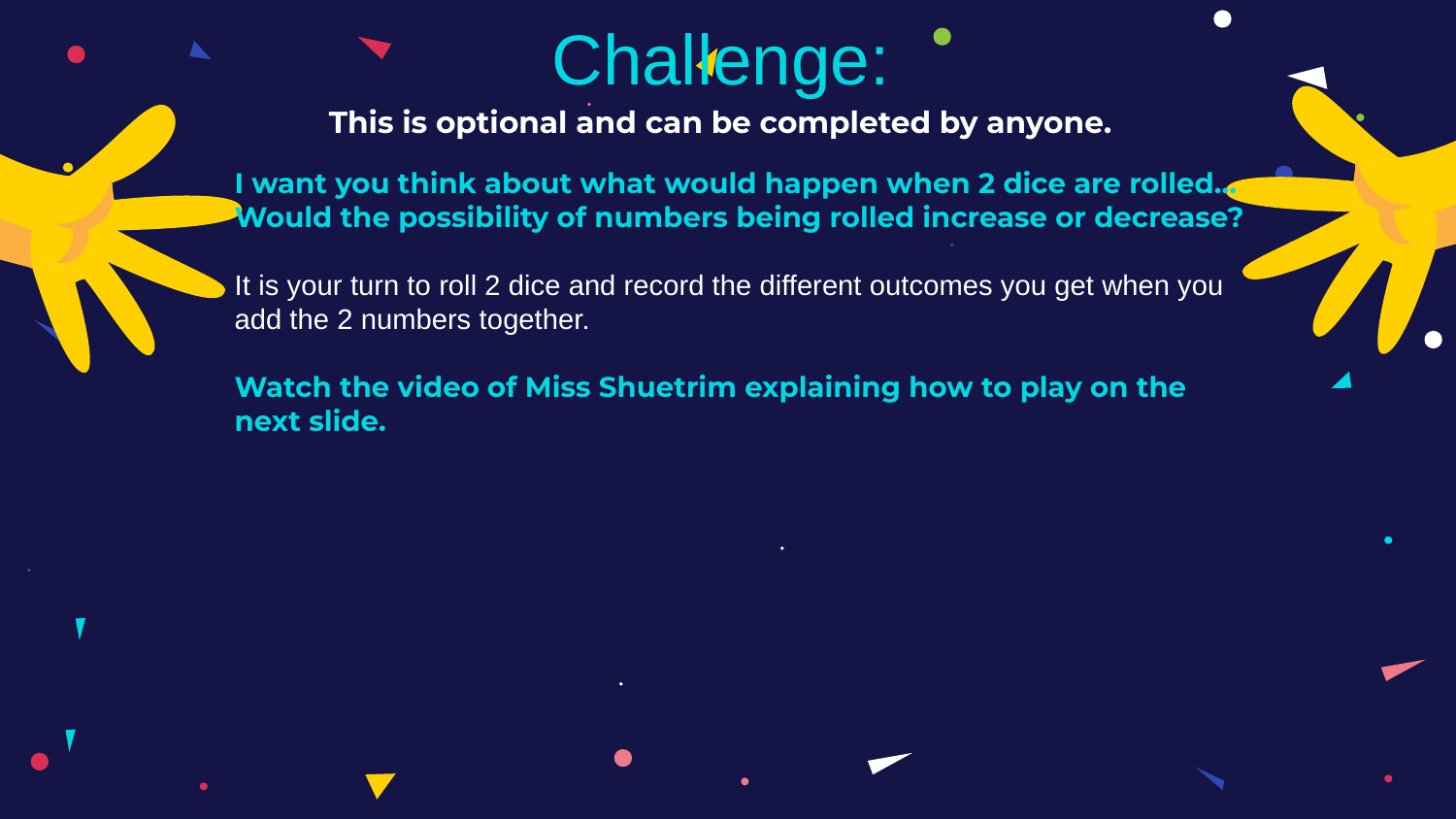

# Challenge:
This is optional and can be completed by anyone.

I want you think about what would happen when 2 dice are rolled… Would the possibility of numbers being rolled increase or decrease?

It is your turn to roll 2 dice and record the different outcomes you get when you add the 2 numbers together.

Watch the video of Miss Shuetrim explaining how to play on the next slide.